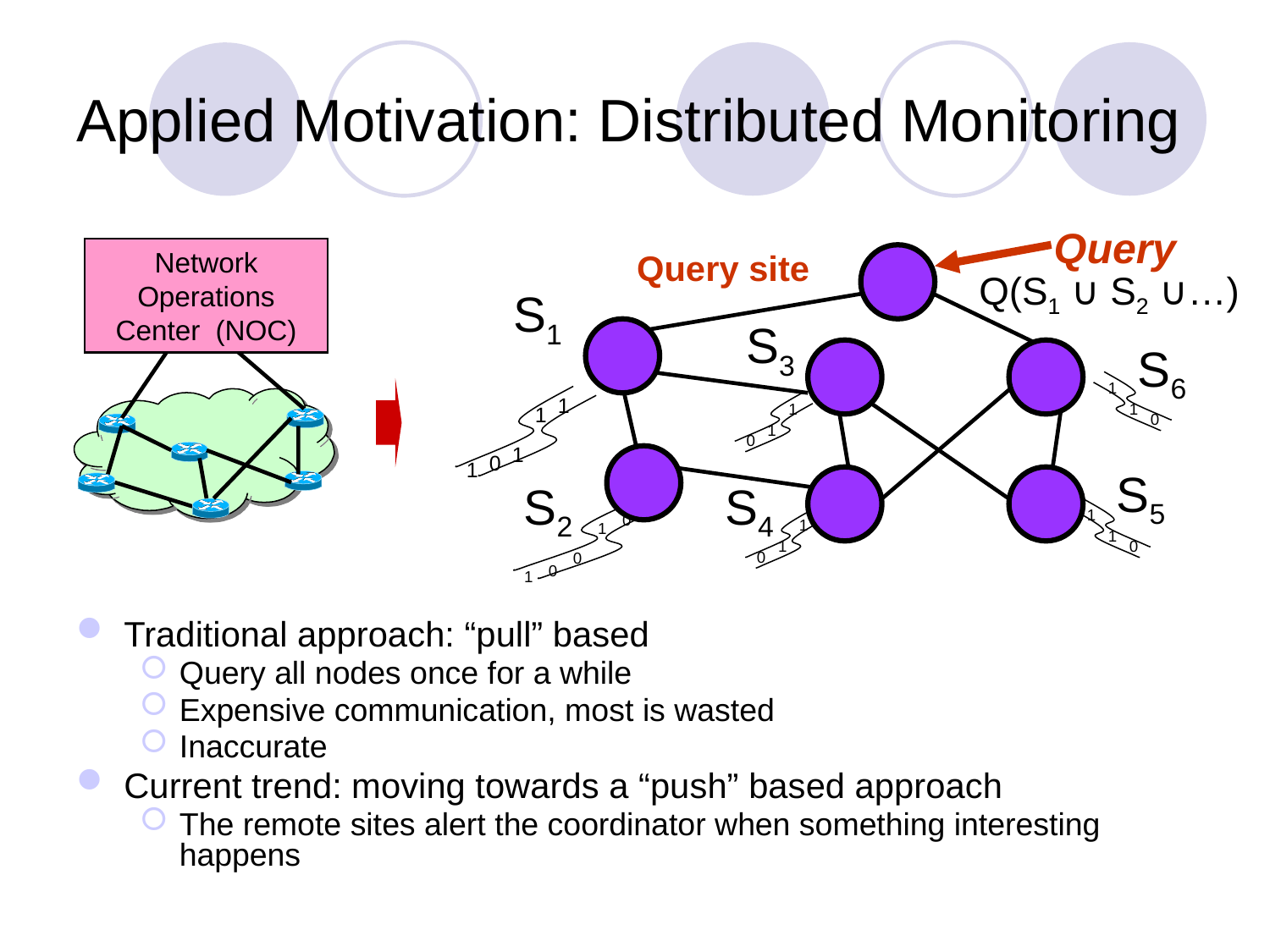

# Applied Motivation: Distributed Monitoring
Query
Query site

Q(S1 ∪ S2 ∪…)
S1

S3

S6

1

1
0

1

1
1
0
1

1

1
0

S5

S2
S4

0

1
0
0
1

1

1
0

1

1
0
Network Operations
Center  (NOC)

Traditional approach: “pull” based
Query all nodes once for a while
Expensive communication, most is wasted
Inaccurate
Current trend: moving towards a “push” based approach
The remote sites alert the coordinator when something interesting happens